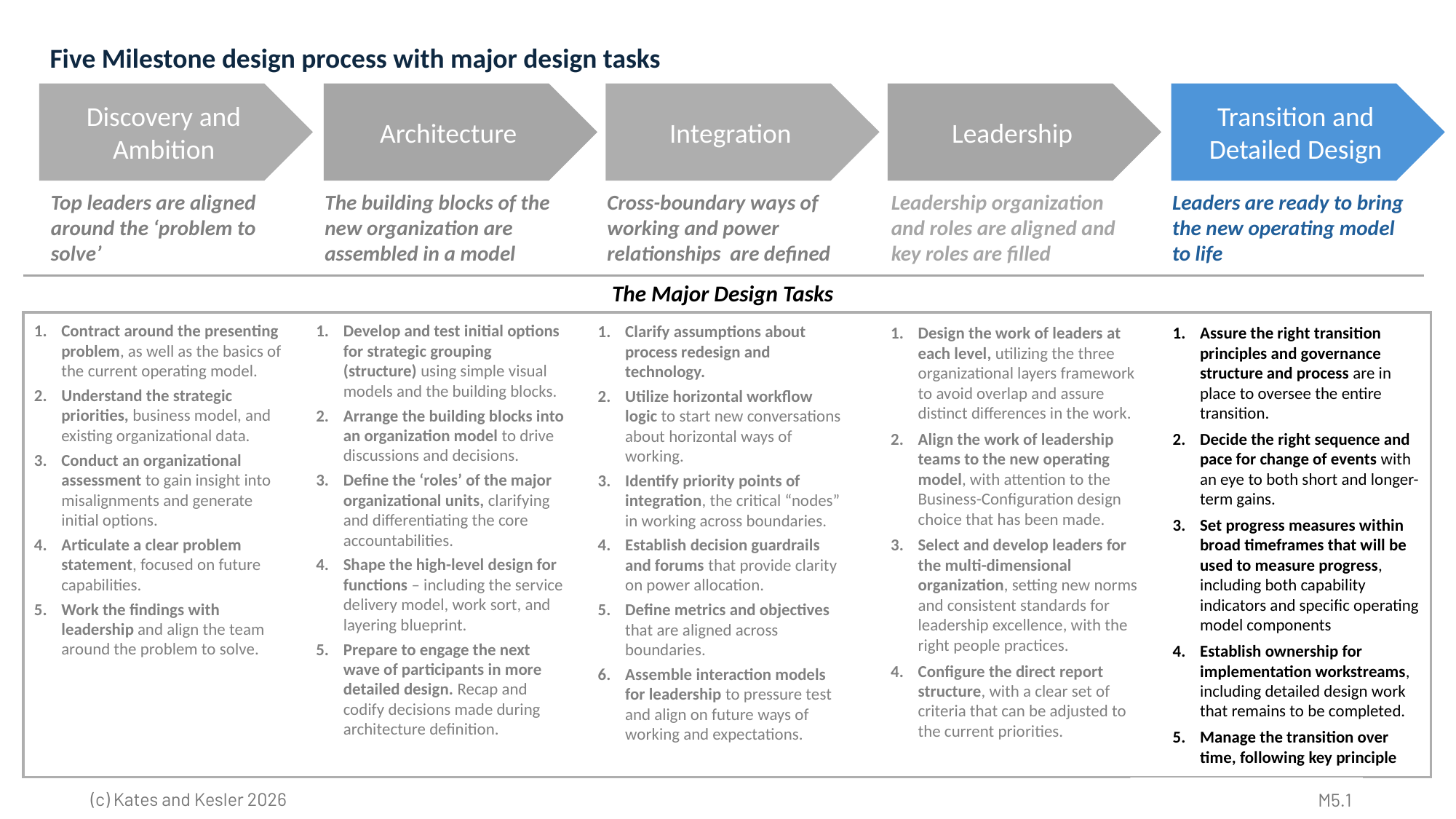

Five Milestone design process with major design tasks
Discovery and Ambition
Leadership
Transition and Detailed Design
Integration
Architecture
Top leaders are aligned around the ‘problem to solve’
The building blocks of the new organization are assembled in a model
Cross-boundary ways of working and power relationships  are defined
Leadership organization and roles are aligned and key roles are filled
Leaders are ready to bring the new operating model to life
The Major Design Tasks

Contract around the presenting problem, as well as the basics of the current operating model.
Understand the strategic priorities, business model, and existing organizational data.
Conduct an organizational assessment to gain insight into misalignments and generate initial options.
Articulate a clear problem statement, focused on future capabilities.
Work the findings with leadership and align the team around the problem to solve.
Develop and test initial options for strategic grouping (structure) using simple visual models and the building blocks.
Arrange the building blocks into an organization model to drive discussions and decisions.
Define the ‘roles’ of the major organizational units, clarifying and differentiating the core accountabilities.
Shape the high-level design for functions – including the service delivery model, work sort, and layering blueprint.
Prepare to engage the next wave of participants in more detailed design. Recap and codify decisions made during architecture definition.

Clarify assumptions about process redesign and technology.
Utilize horizontal workflow logic to start new conversations about horizontal ways of working.
Identify priority points of integration, the critical “nodes” in working across boundaries.
Establish decision guardrails and forums that provide clarity on power allocation.
Define metrics and objectives that are aligned across boundaries.
Assemble interaction models for leadership to pressure test and align on future ways of working and expectations.
Design the work of leaders at each level, utilizing the three organizational layers framework to avoid overlap and assure distinct differences in the work.
Align the work of leadership teams to the new operating model, with attention to the Business-Configuration design choice that has been made.
Select and develop leaders for the multi-dimensional organization, setting new norms and consistent standards for leadership excellence, with the right people practices.
Configure the direct report structure, with a clear set of criteria that can be adjusted to the current priorities.
Assure the right transition principles and governance structure and process are in place to oversee the entire transition.
Decide the right sequence and pace for change of events with an eye to both short and longer-term gains.
Set progress measures within broad timeframes that will be used to measure progress, including both capability indicators and specific operating model components
Establish ownership for implementation workstreams, including detailed design work that remains to be completed.
Manage the transition over time, following key principle
(c) Kates and Kesler 2026
M5.1